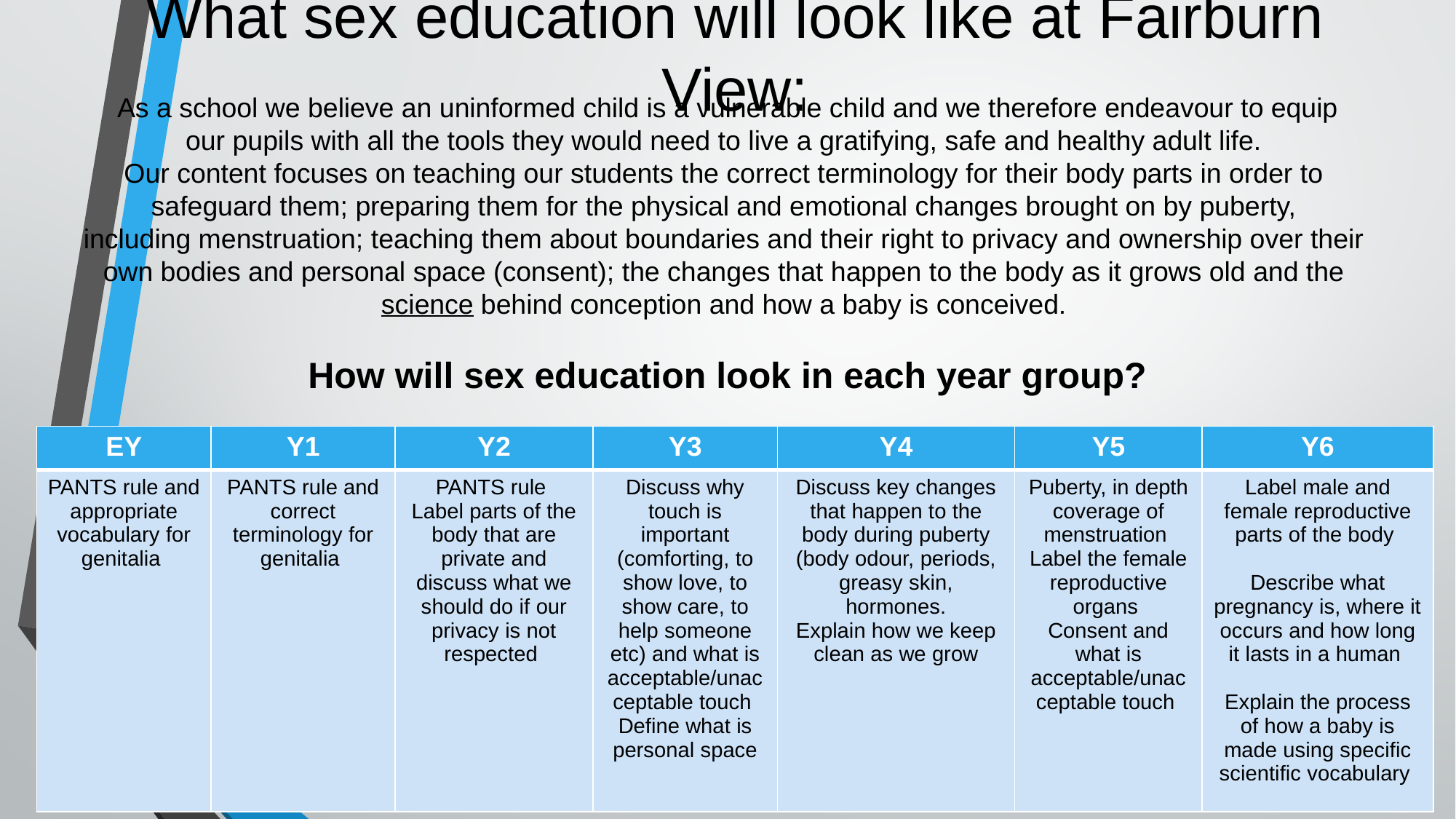

# What sex education will look like at Fairburn View:
As a school we believe an uninformed child is a vulnerable child and we therefore endeavour to equip
our pupils with all the tools they would need to live a gratifying, safe and healthy adult life.
Our content focuses on teaching our students the correct terminology for their body parts in order to
safeguard them; preparing them for the physical and emotional changes brought on by puberty,
including menstruation; teaching them about boundaries and their right to privacy and ownership over their
own bodies and personal space (consent); the changes that happen to the body as it grows old and the
science behind conception and how a baby is conceived.

How will sex education look in each year group?
| EY | Y1 | Y2 | Y3 | Y4 | Y5 | Y6 |
| --- | --- | --- | --- | --- | --- | --- |
| PANTS rule and appropriate vocabulary for genitalia | PANTS rule and correct terminology for genitalia | PANTS rule Label parts of the body that are private and discuss what we should do if our privacy is not respected | Discuss why touch is important (comforting, to show love, to show care, to help someone etc) and what is acceptable/unacceptable touch Define what is personal space | Discuss key changes that happen to the body during puberty (body odour, periods, greasy skin, hormones. Explain how we keep clean as we grow | Puberty, in depth coverage of menstruation Label the female reproductive organs Consent and what is acceptable/unacceptable touch | Label male and female reproductive parts of the body Describe what pregnancy is, where it occurs and how long it lasts in a human Explain the process of how a baby is made using specific scientific vocabulary |